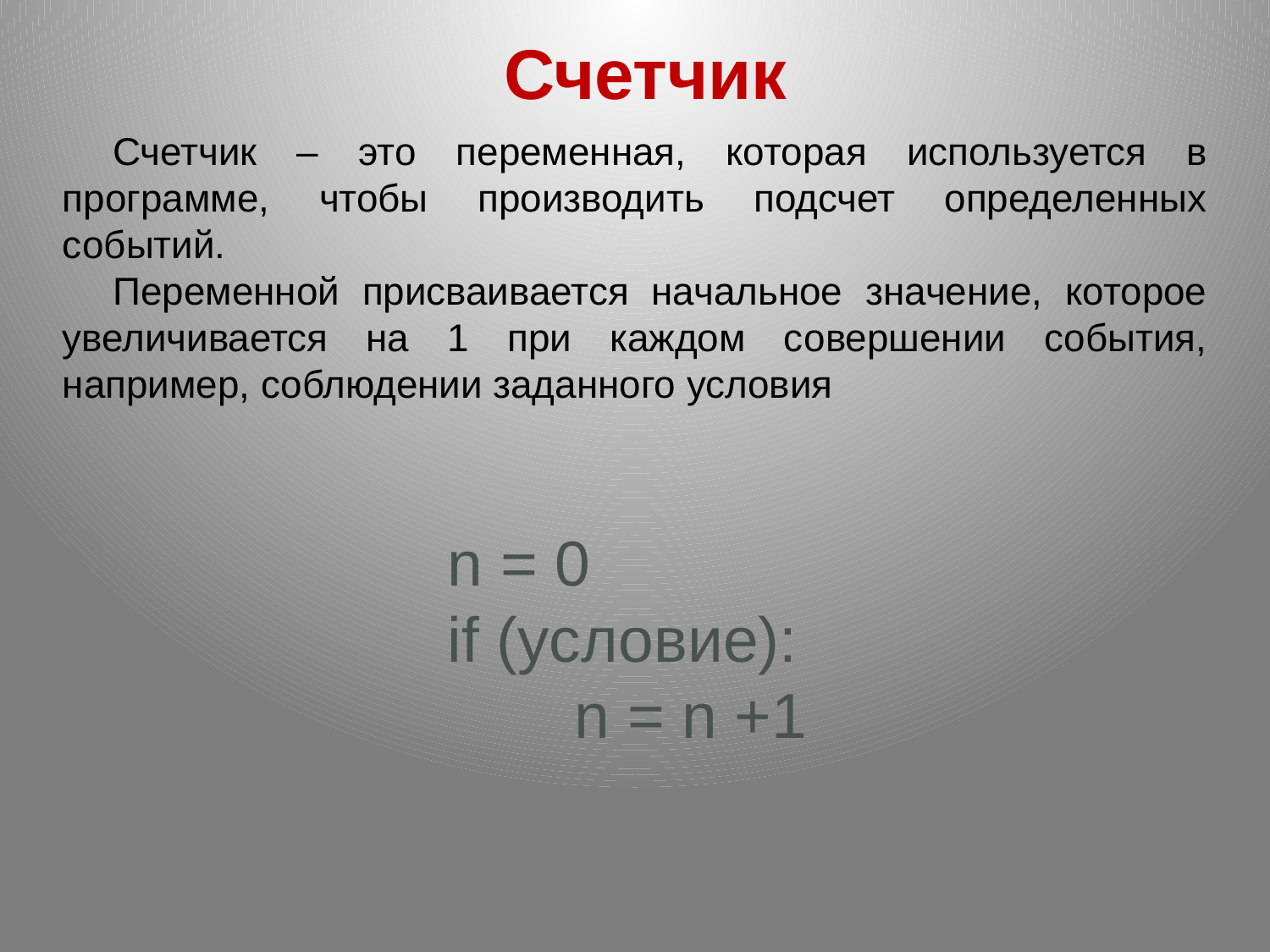

Счетчик
Счетчик – это переменная, которая используется в программе, чтобы производить подсчет определенных событий.
Переменной присваивается начальное значение, которое увеличивается на 1 при каждом совершении события, например, соблюдении заданного условия
n = 0
if (условие):
	n = n +1